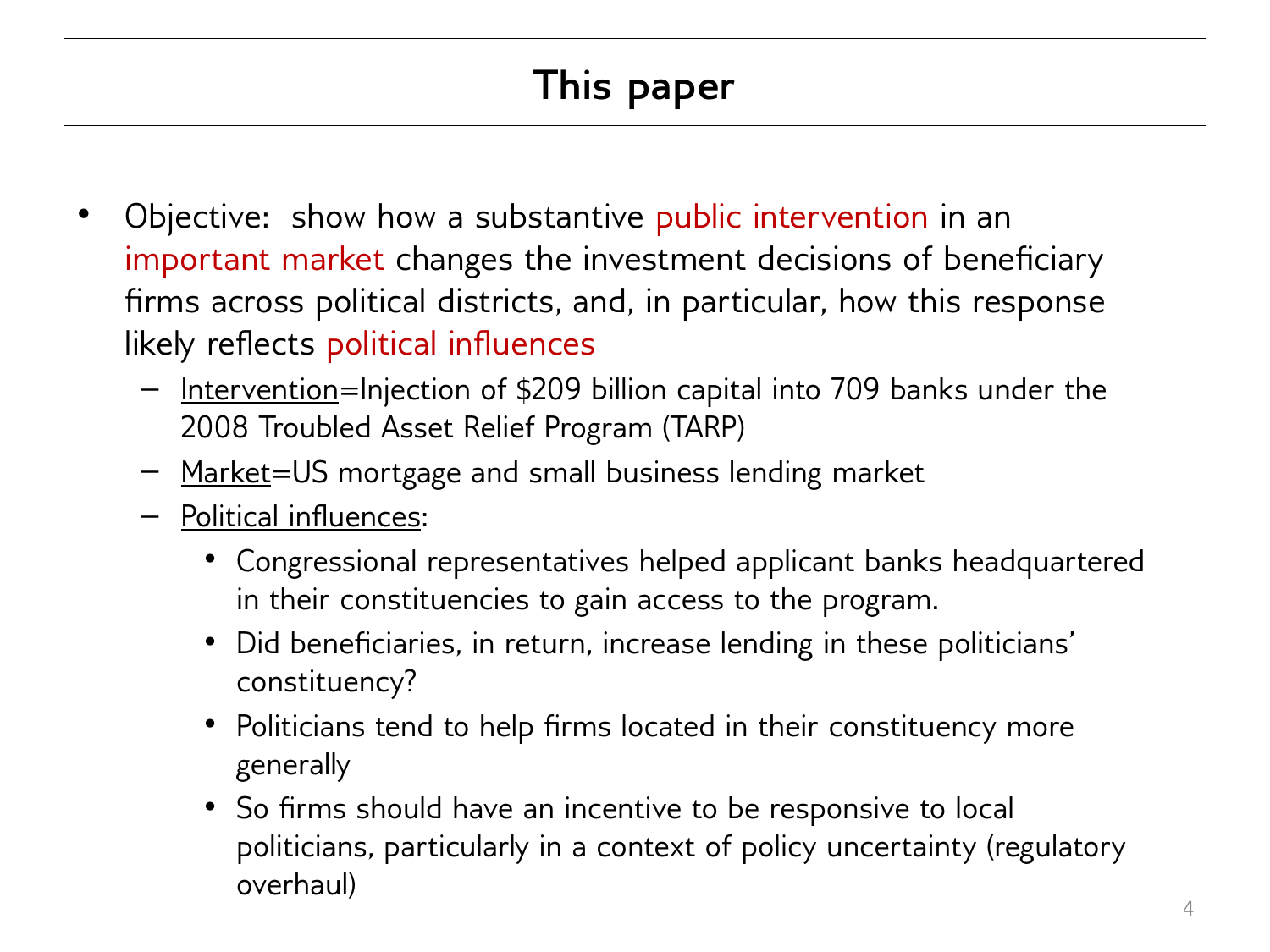

# This paper
Objective:  show how a substantive public intervention in an important market changes the investment decisions of beneficiary firms across political districts, and, in particular, how this response likely reflects political influences
Intervention=Injection of $209 billion capital into 709 banks under the 2008 Troubled Asset Relief Program (TARP)
Market=US mortgage and small business lending market
Political influences:
Congressional representatives helped applicant banks headquartered in their constituencies to gain access to the program.
Did beneficiaries, in return, increase lending in these politicians’ constituency?
Politicians tend to help firms located in their constituency more generally
So firms should have an incentive to be responsive to local politicians, particularly in a context of policy uncertainty (regulatory overhaul)
4